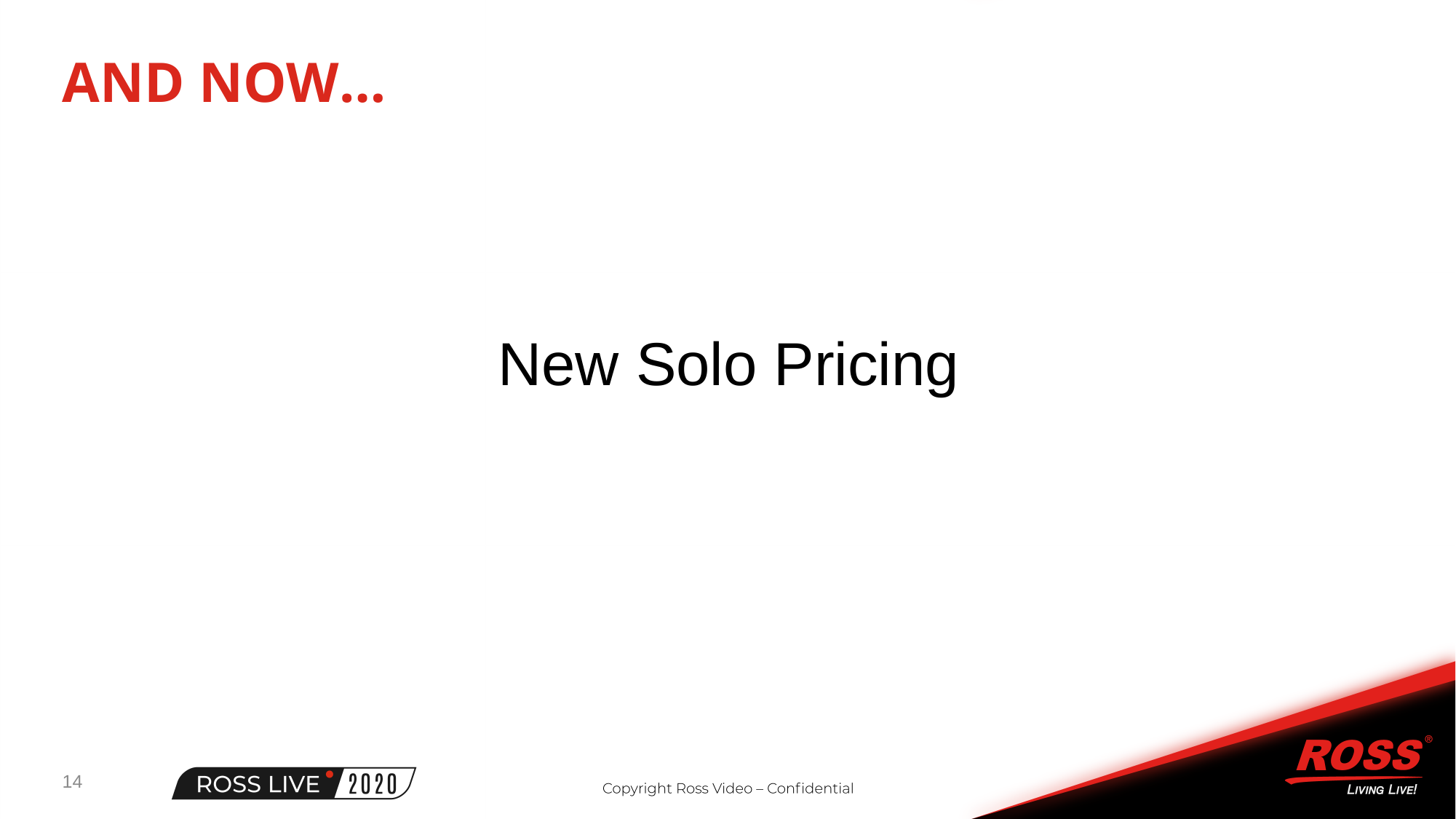

# And Now…
New Solo Pricing
14